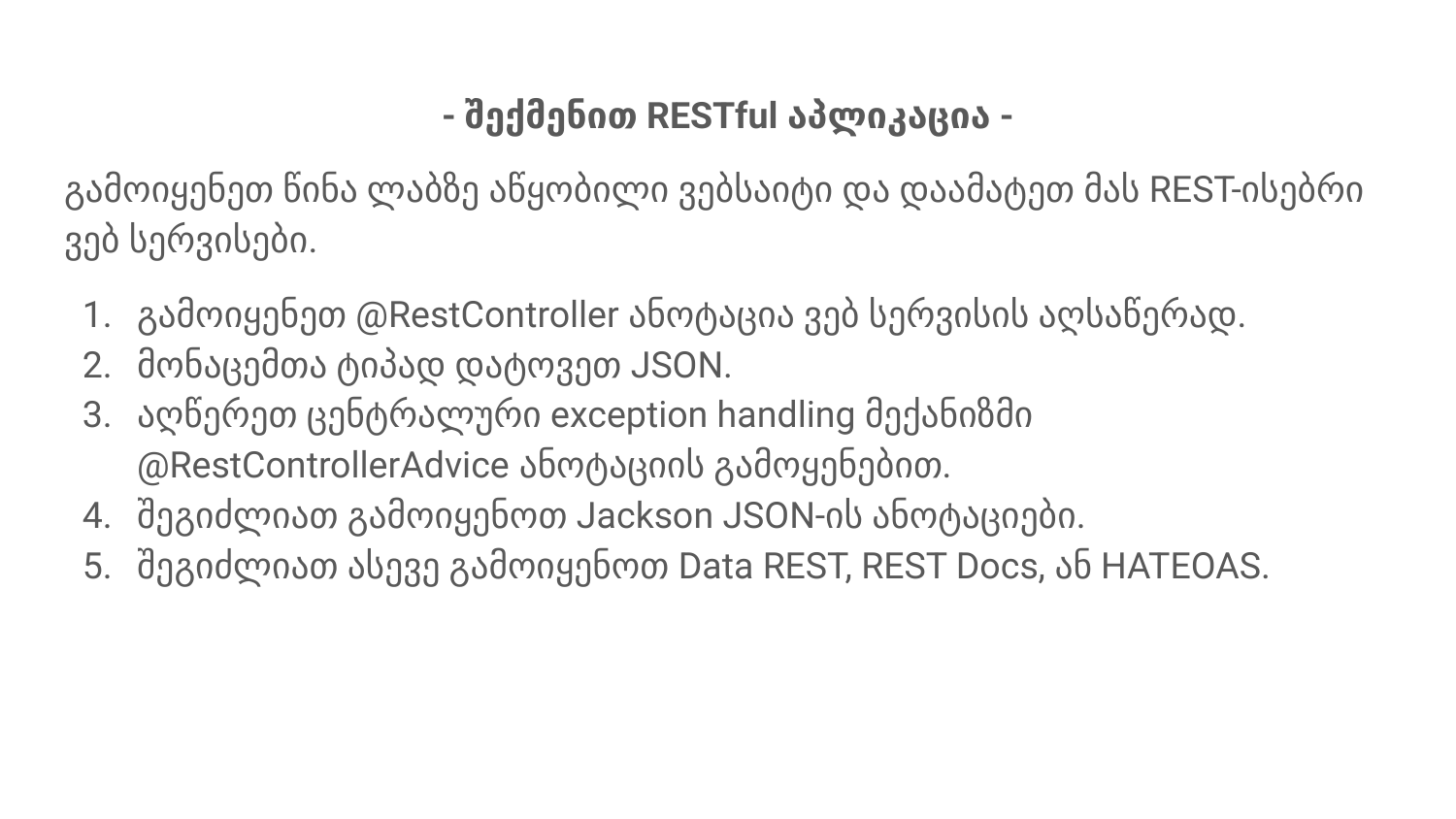

- შექმენით RESTful აპლიკაცია -
გამოიყენეთ წინა ლაბზე აწყობილი ვებსაიტი და დაამატეთ მას REST-ისებრი ვებ სერვისები.
გამოიყენეთ @RestController ანოტაცია ვებ სერვისის აღსაწერად.
მონაცემთა ტიპად დატოვეთ JSON.
აღწერეთ ცენტრალური exception handling მექანიზმი @RestControllerAdvice ანოტაციის გამოყენებით.
შეგიძლიათ გამოიყენოთ Jackson JSON-ის ანოტაციები.
შეგიძლიათ ასევე გამოიყენოთ Data REST, REST Docs, ან HATEOAS.